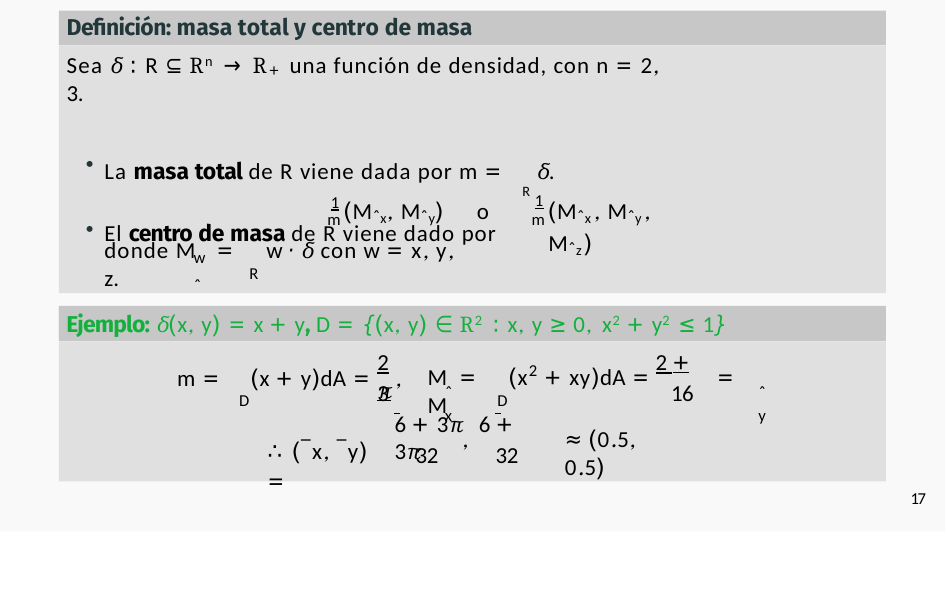

# Definición: masa total y centro de masa

Sea δ : R ⊆ Rn → R+ una función de densidad, con n = 2, 3.
La masa total de R viene dada por m =  R δ.
El centro de masa de R viene dado por
1
1
m
(Mˆx, Mˆy)	o
(Mˆx, Mˆy, Mˆz)

m
donde M    =	w · δ con w = x, y, z.
wˆ
R

Ejemplo: δ(x, y) = x + y, D = {(x, y) ∈ R2 : x, y ≥ 0, x2 + y2 ≤ 1}

2	2 + π
2
m =	(x + y)dA =	,
M   =	(x   + xy)dA =	= M
ˆx
ˆy
3
16
D
D

6 + 3π  6 + 3π
∴  (¯x, ¯y) =
,
≈ (0.5, 0.5)
32
32
17